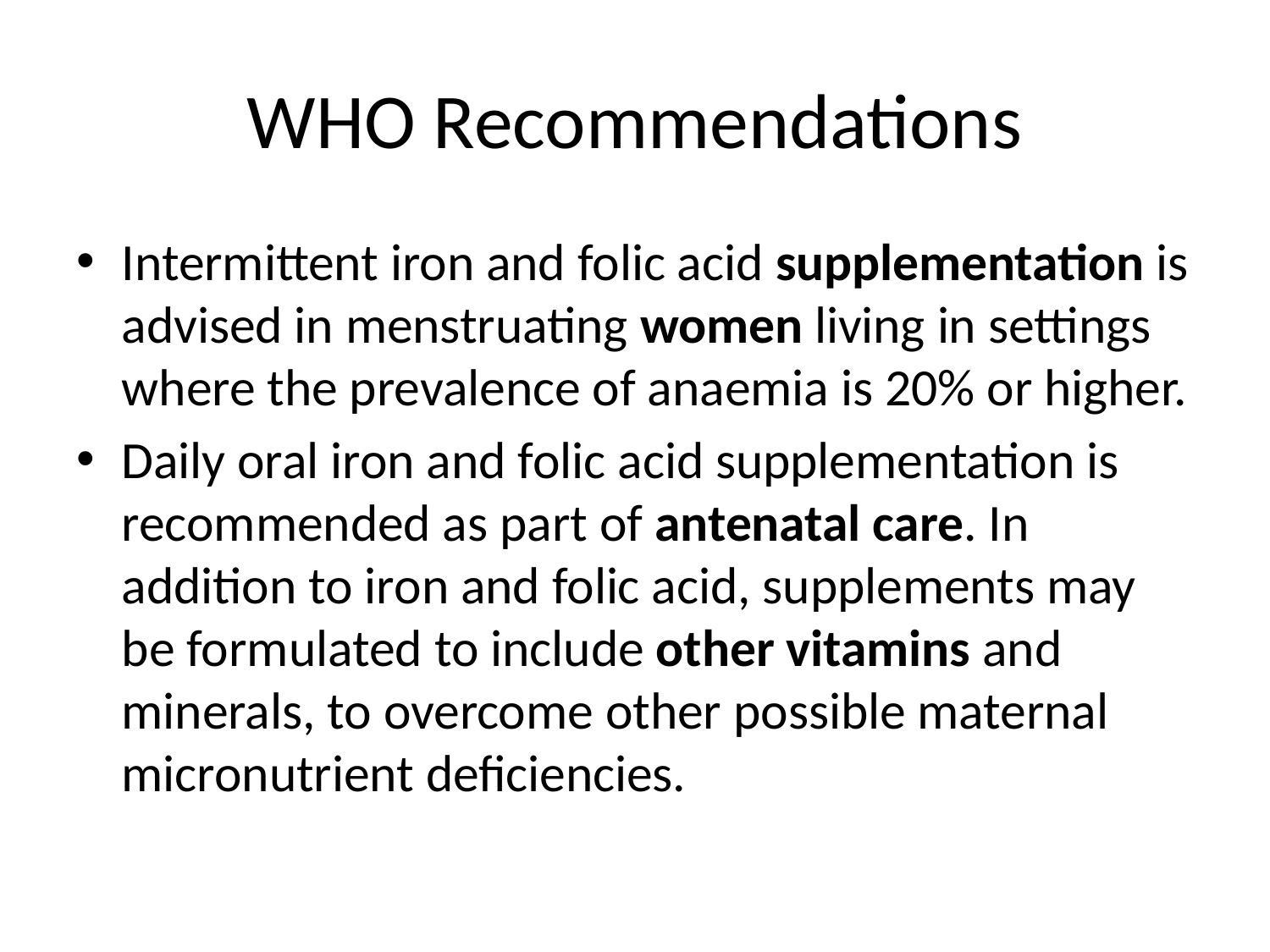

# WHO Recommendations
Intermittent iron and folic acid supplementation is advised in menstruating women living in settings where the prevalence of anaemia is 20% or higher.
Daily oral iron and folic acid supplementation is recommended as part of antenatal care. In addition to iron and folic acid, supplements may be formulated to include other vitamins and minerals, to overcome other possible maternal micronutrient deficiencies.